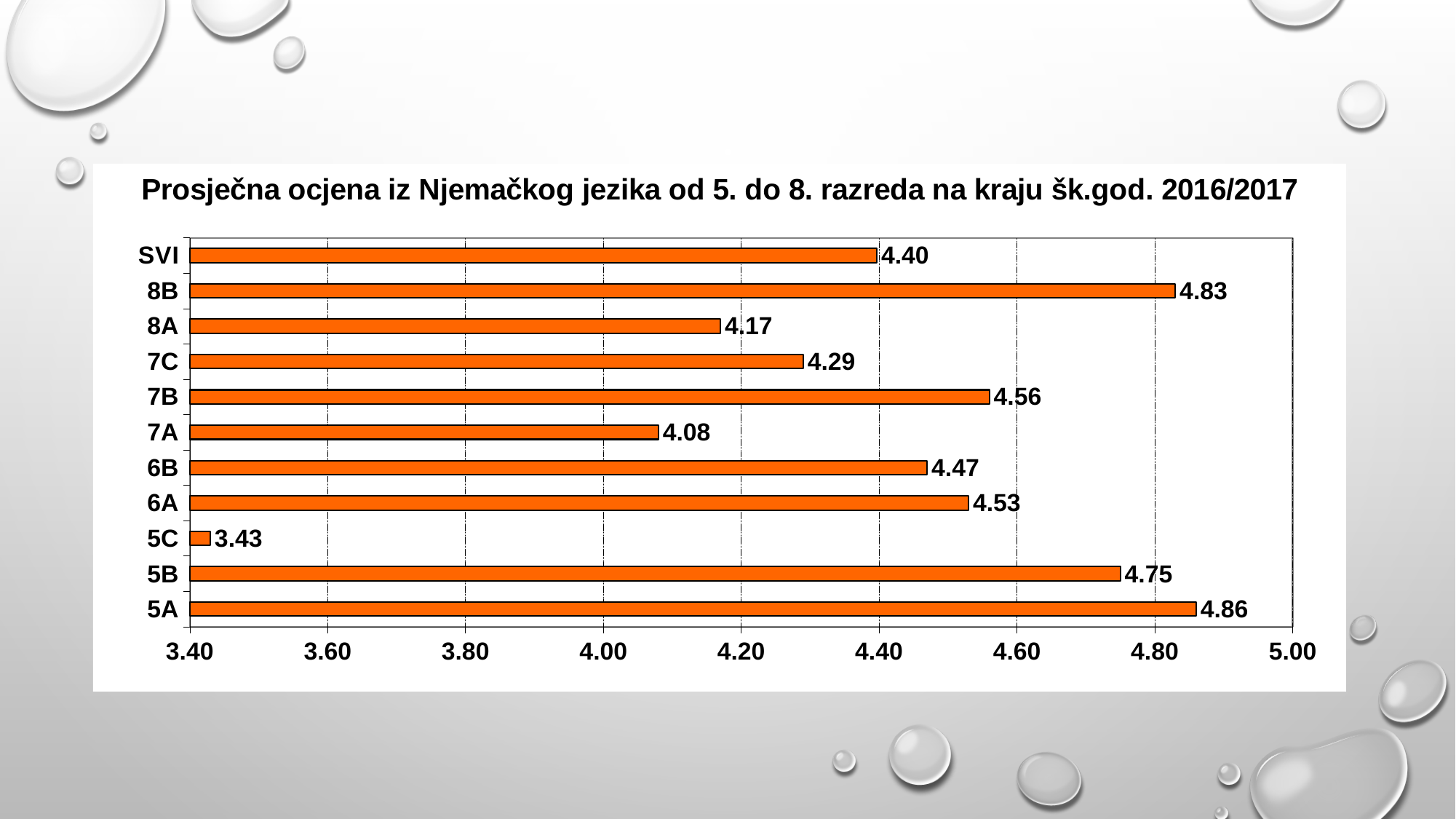

### Chart

| Category |  |
|---|---|
| 5A | 4.86 |
| 5B | 4.75 |
| 5C | 3.43 |
| 6A | 4.53 |
| 6B | 4.47 |
| 7A | 4.08 |
| 7B | 4.56 |
| 7C | 4.29 |
| 8A | 4.17 |
| 8B | 4.83 |
| SVI | 4.397 |